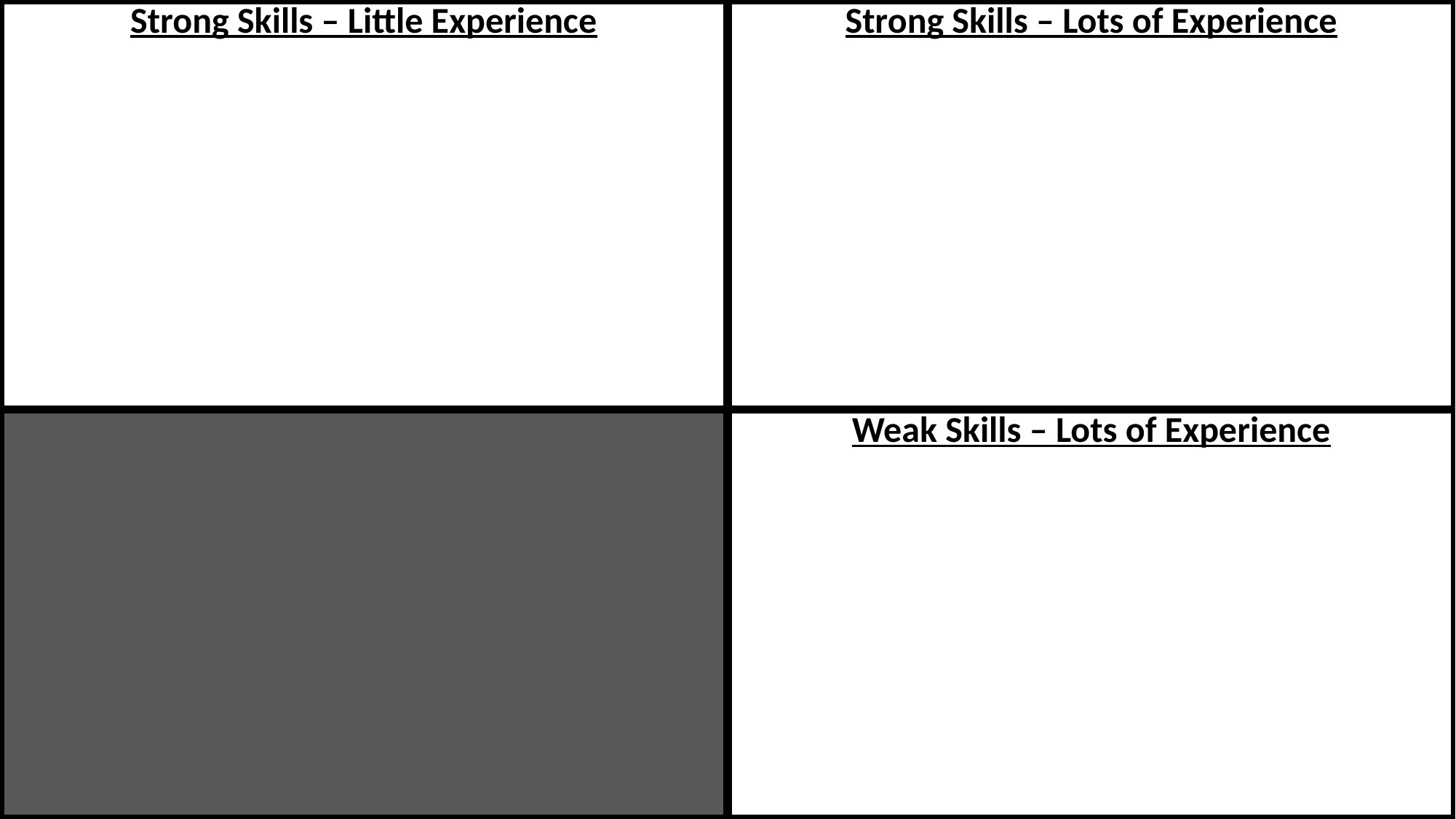

| Strong Skills – Little Experience | Strong Skills – Lots of Experience |
| --- | --- |
|  | Weak Skills – Lots of Experience |
#